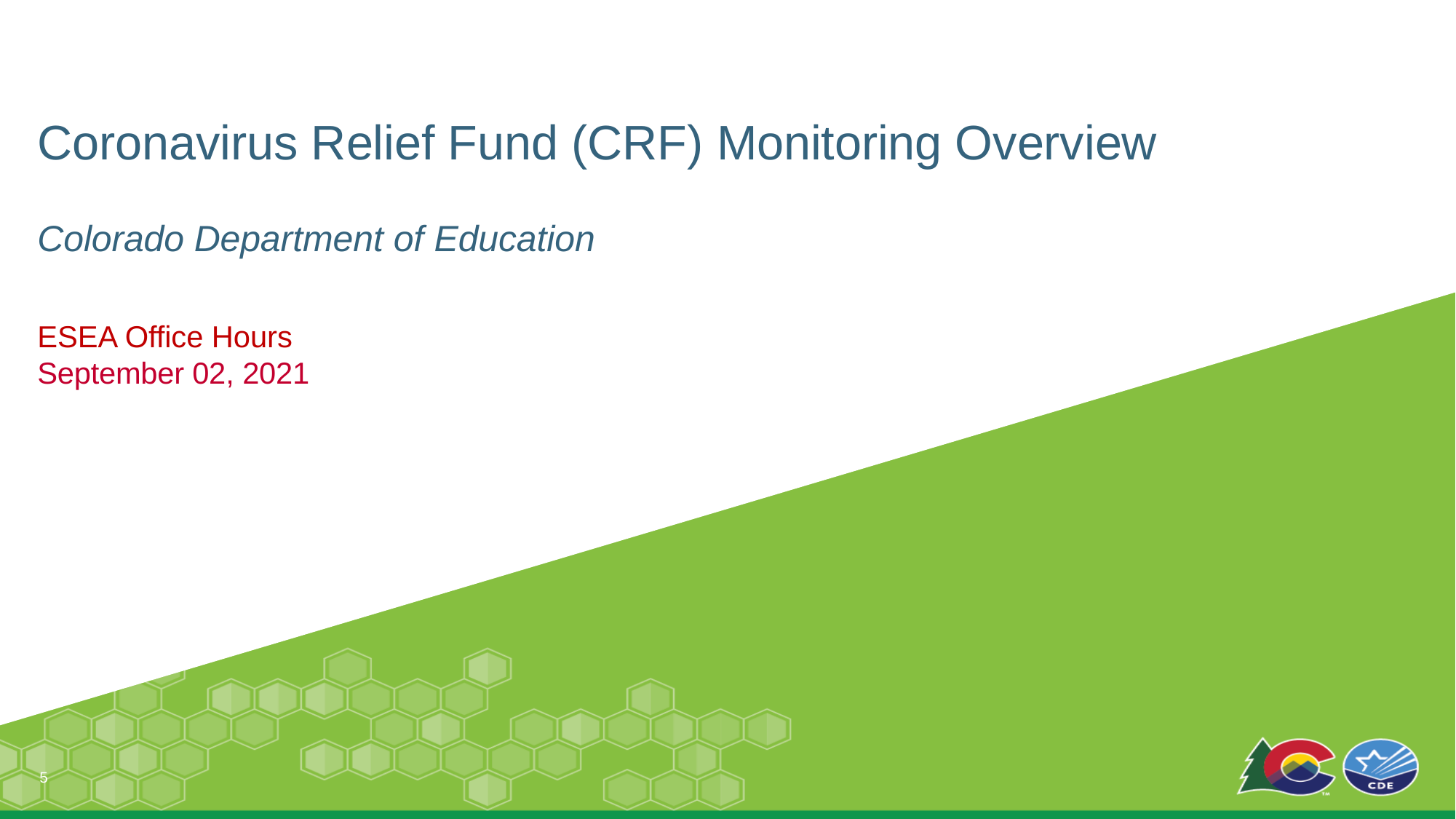

# Coronavirus Relief Fund (CRF) Monitoring Overview
Colorado Department of Education

ESEA Office Hours  September 02, 2021
5